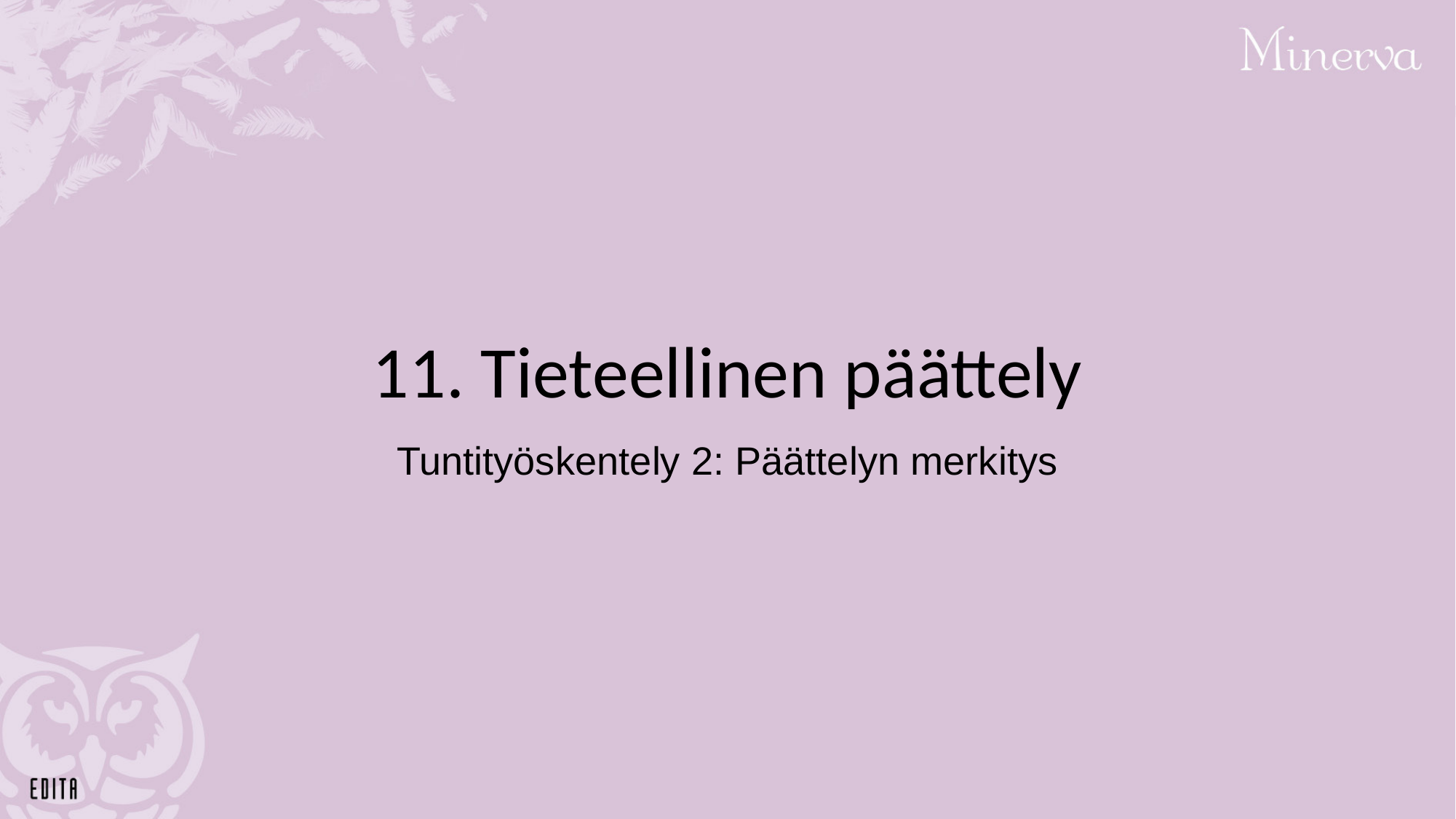

# 11. Tieteellinen päättely
Tuntityöskentely 2: Päättelyn merkitys